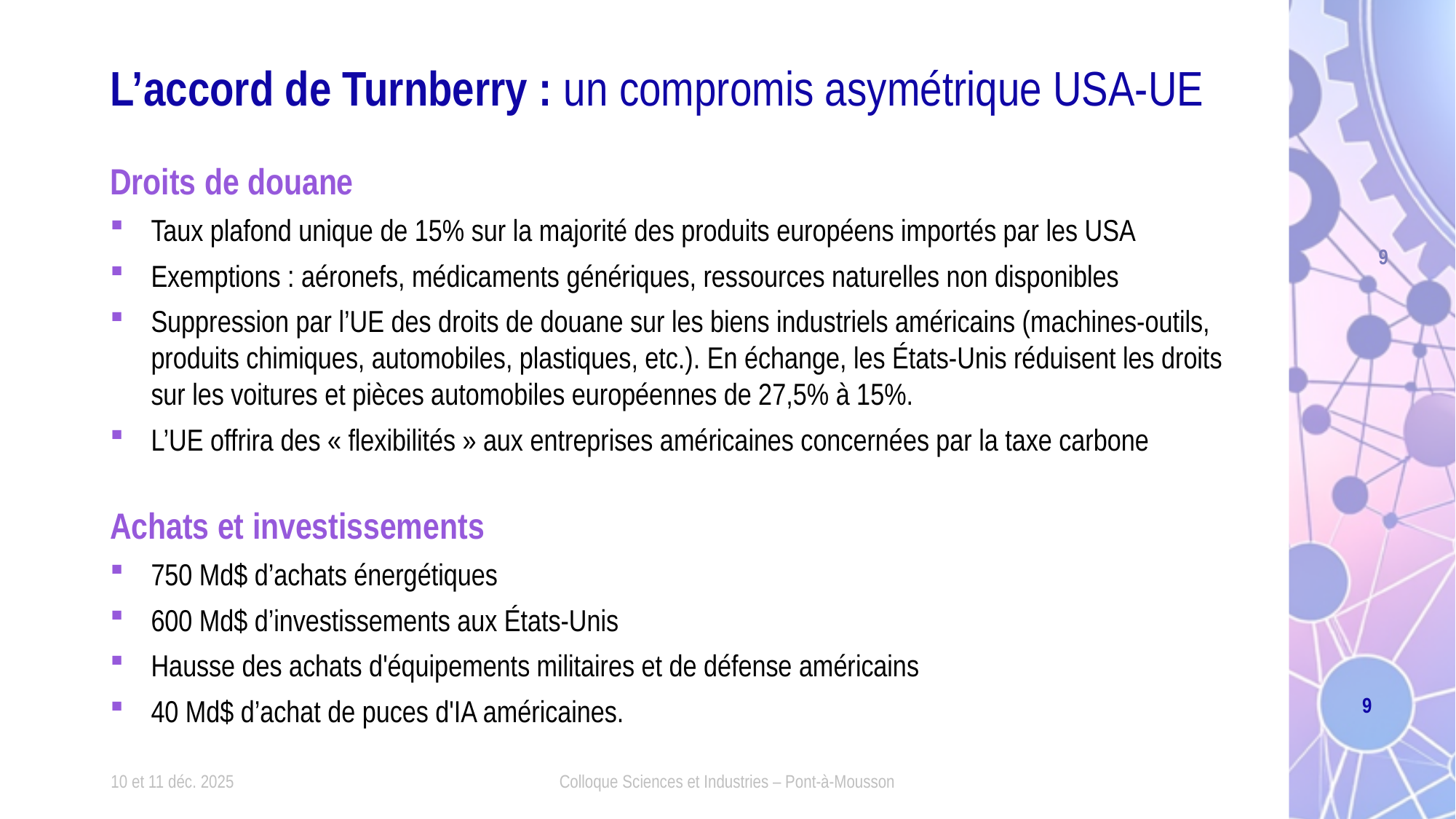

# L’accord de Turnberry : un compromis asymétrique USA-UE
Droits de douane
Taux plafond unique de 15% sur la majorité des produits européens importés par les USA
Exemptions : aéronefs, médicaments génériques, ressources naturelles non disponibles
Suppression par l’UE des droits de douane sur les biens industriels américains (machines-outils, produits chimiques, automobiles, plastiques, etc.). En échange, les États-Unis réduisent les droits sur les voitures et pièces automobiles européennes de 27,5% à 15%.
L’UE offrira des « flexibilités » aux entreprises américaines concernées par la taxe carbone

Achats et investissements
750 Md$ d’achats énergétiques
600 Md$ d’investissements aux États-Unis
Hausse des achats d'équipements militaires et de défense américains
40 Md$ d’achat de puces d'IA américaines.
9
9
10 et 11 déc. 2025
Colloque Sciences et Industries – Pont-à-Mousson